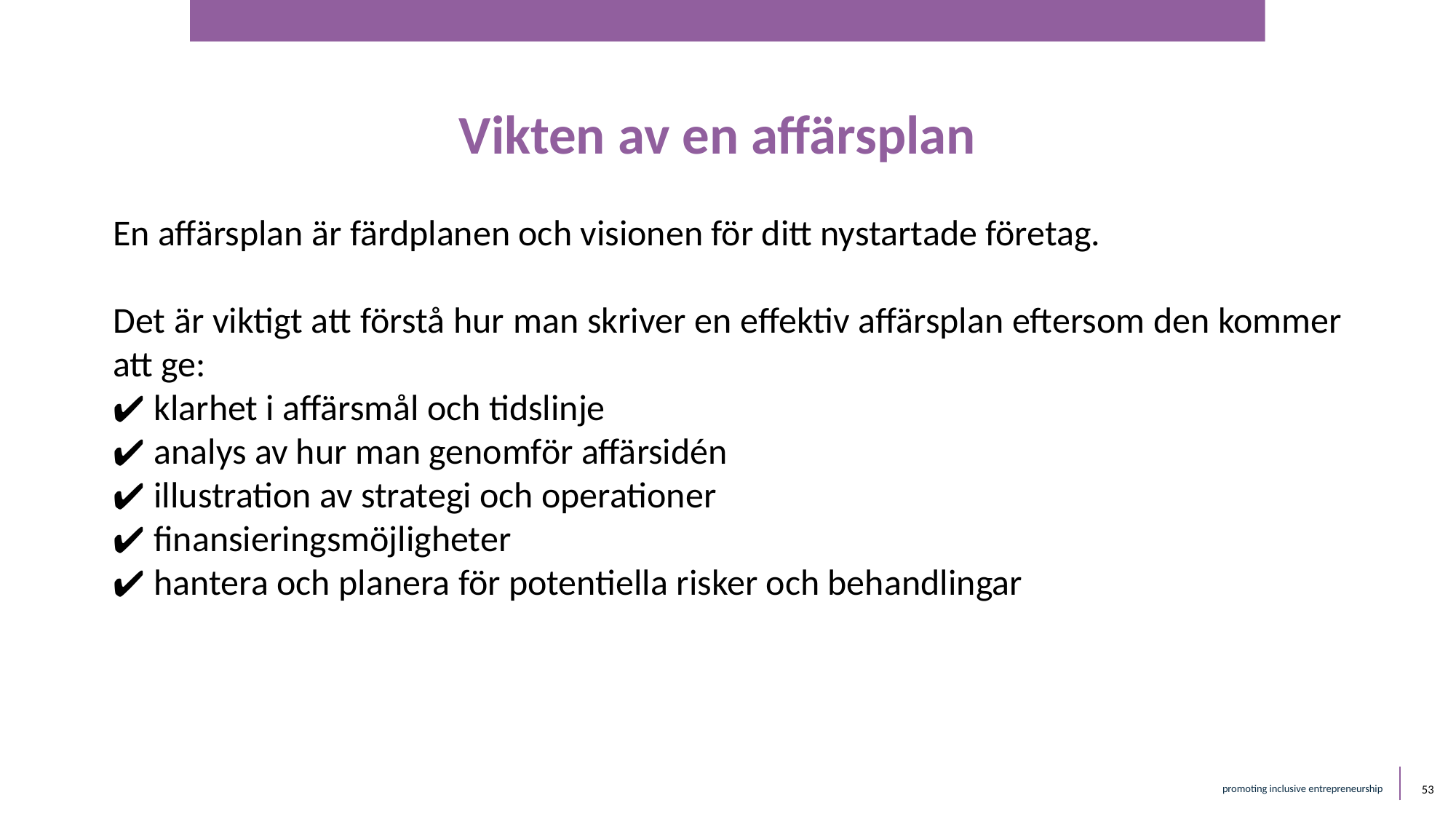

Vikten av en affärsplan
En affärsplan är färdplanen och visionen för ditt nystartade företag.

Det är viktigt att förstå hur man skriver en effektiv affärsplan eftersom den kommer att ge:
klarhet i affärsmål och tidslinje
analys av hur man genomför affärsidén
illustration av strategi och operationer
finansieringsmöjligheter
hantera och planera för potentiella risker och behandlingar

53